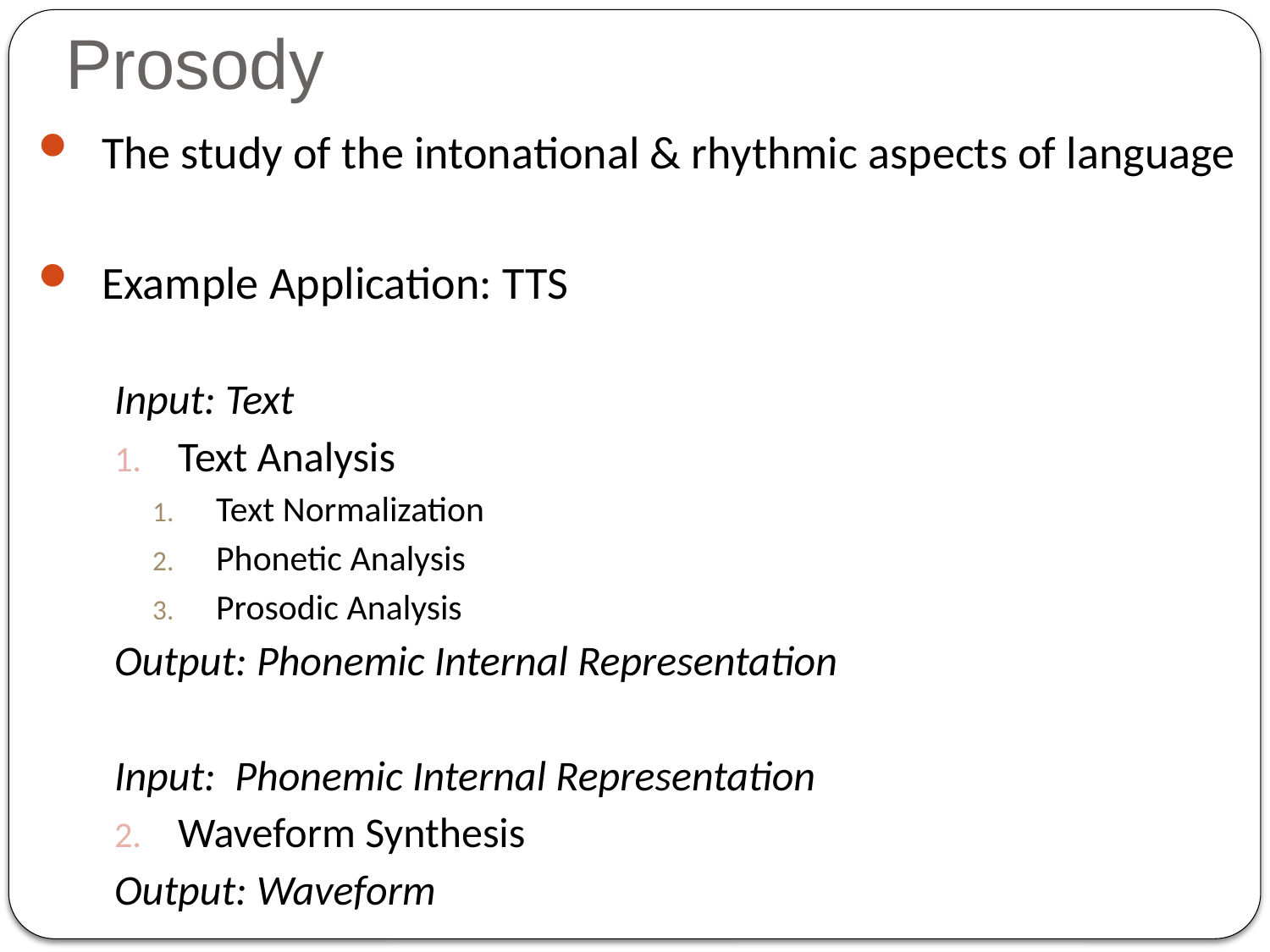

# Prosody
The study of the intonational & rhythmic aspects of language

Example Application: TTS

Input: Text
Text Analysis
Text Normalization
Phonetic Analysis
Prosodic Analysis
Output: Phonemic Internal Representation

Input:  Phonemic Internal Representation
Waveform Synthesis
    Output: Waveform